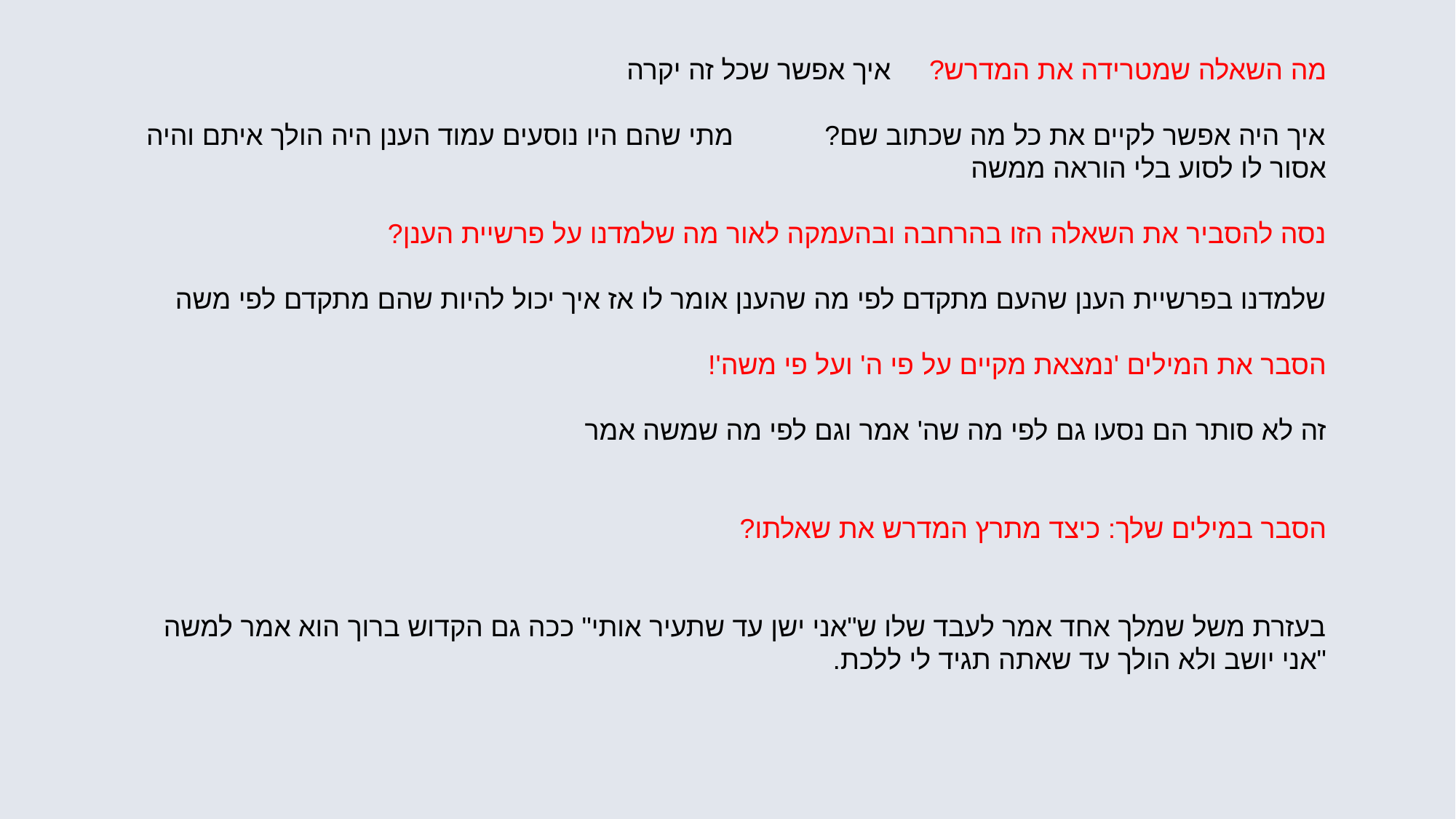

מה השאלה שמטרידה את המדרש?     איך אפשר שכל זה יקרה

איך היה אפשר לקיים את כל מה שכתוב שם?            מתי שהם היו נוסעים עמוד הענן היה הולך איתם והיה אסור לו לסוע בלי הוראה ממשה

נסה להסביר את השאלה הזו בהרחבה ובהעמקה לאור מה שלמדנו על פרשיית הענן?

שלמדנו בפרשיית הענן שהעם מתקדם לפי מה שהענן אומר לו אז איך יכול להיות שהם מתקדם לפי משה

הסבר את המילים 'נמצאת מקיים על פי ה' ועל פי משה'!

זה לא סותר הם נסעו גם לפי מה שה' אמר וגם לפי מה שמשה אמר

הסבר במילים שלך: כיצד מתרץ המדרש את שאלתו?

בעזרת משל שמלך אחד אמר לעבד שלו ש"אני ישן עד שתעיר אותי" ככה גם הקדוש ברוך הוא אמר למשה "אני יושב ולא הולך עד שאתה תגיד לי ללכת.